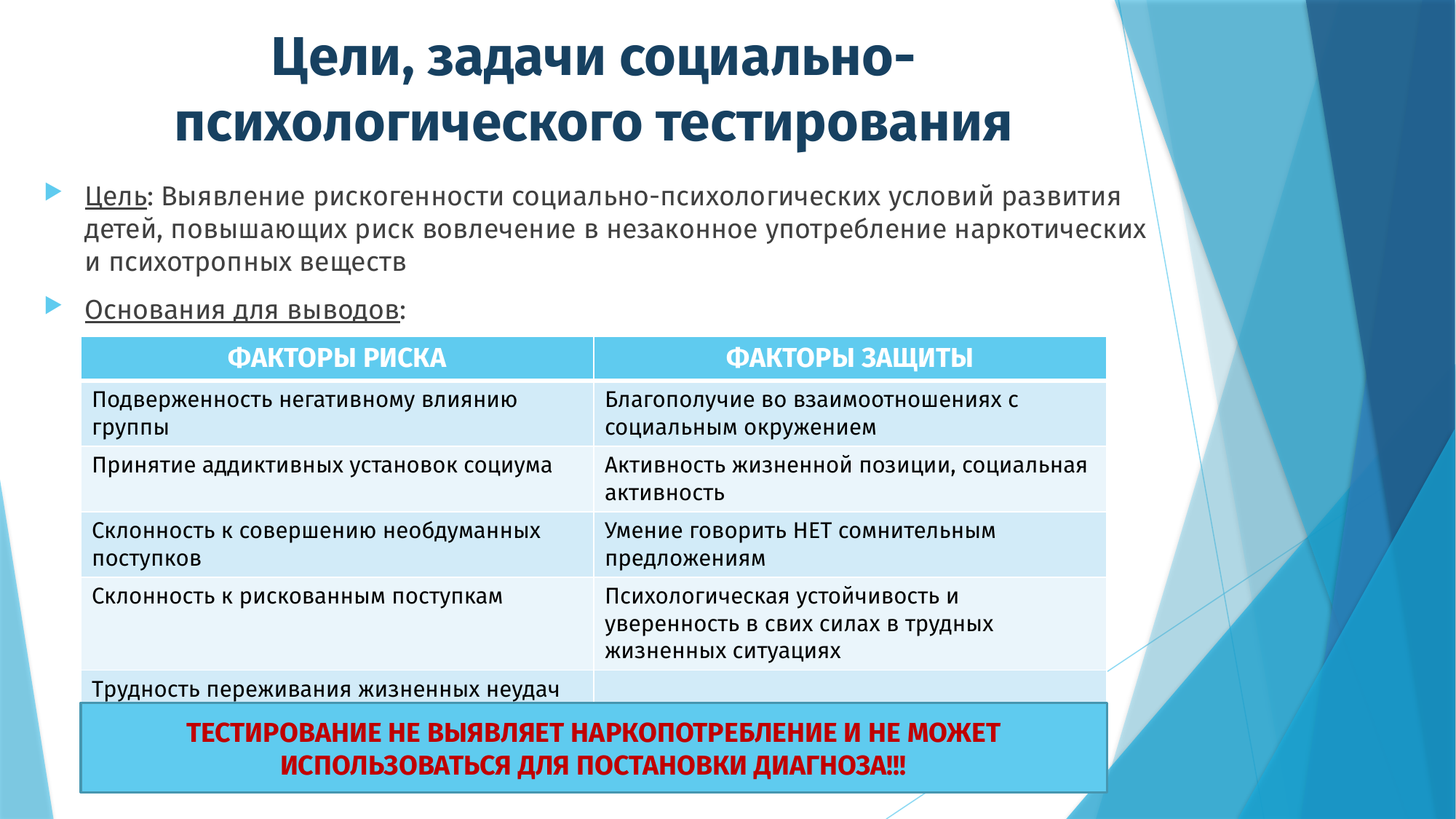

# Цели, задачи социально-психологического тестирования
Цель: Выявление рискогенности социально-психологических условий развития детей, повышающих риск вовлечение в незаконное употребление наркотических и психотропных веществ
Основания для выводов:

| ФАКТОРЫ РИСКА | ФАКТОРЫ ЗАЩИТЫ |
| --- | --- |
| Подверженность негативному влиянию группы | Благополучие во взаимоотношениях с социальным окружением |
| Принятие аддиктивных установок социума | Активность жизненной позиции, социальная активность |
| Склонность к совершению необдуманных поступков | Умение говорить НЕТ сомнительным предложениям |
| Склонность к рискованным поступкам | Психологическая устойчивость и уверенность в свих силах в трудных жизненных ситуациях |
| Трудность переживания жизненных неудач |  |
ТЕСТИРОВАНИЕ НЕ ВЫЯВЛЯЕТ НАРКОПОТРЕБЛЕНИЕ И НЕ МОЖЕТ ИСПОЛЬЗОВАТЬСЯ ДЛЯ ПОСТАНОВКИ ДИАГНОЗА!!!